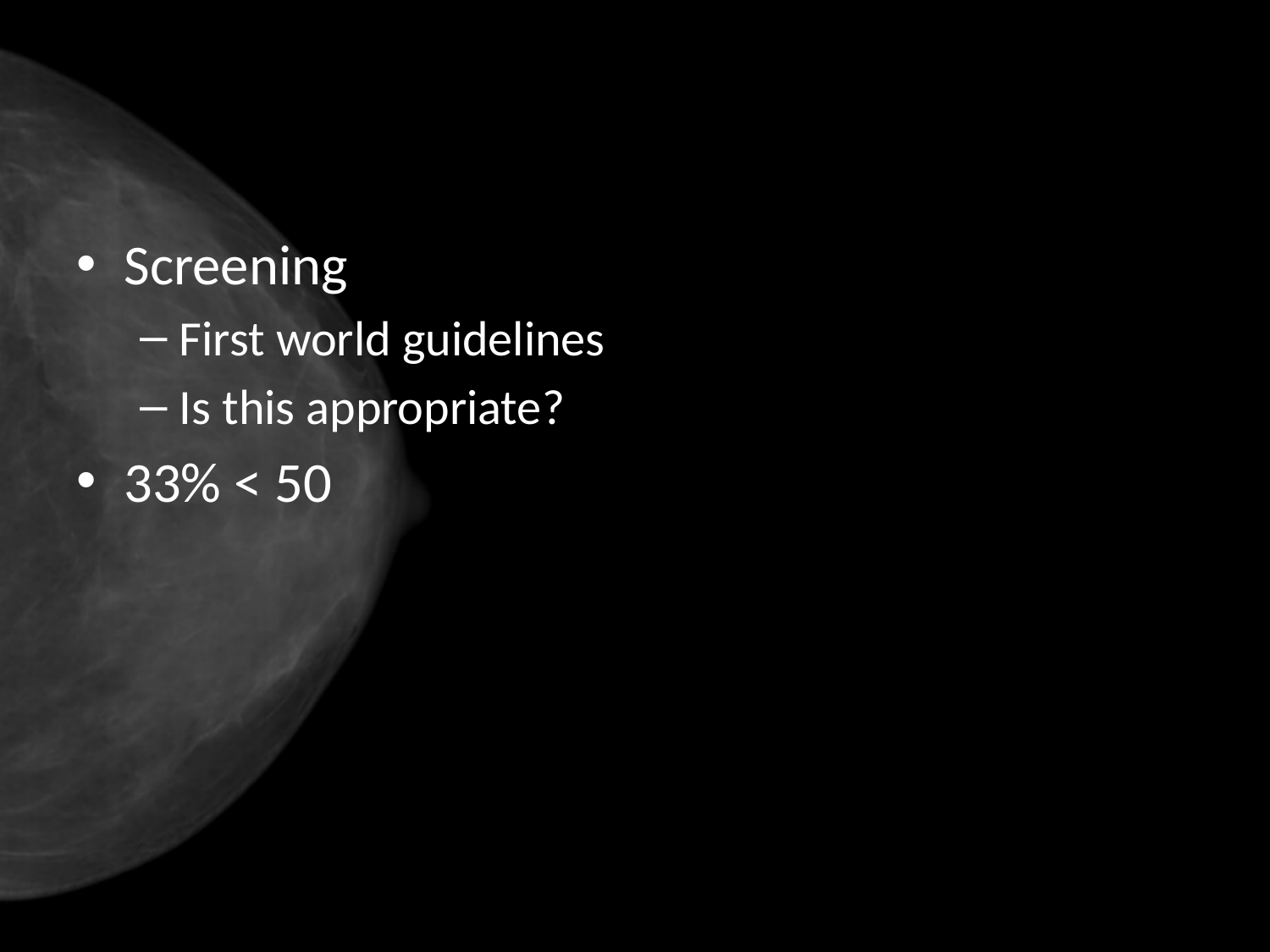

#
Screening
First world guidelines
Is this appropriate?
33% < 50